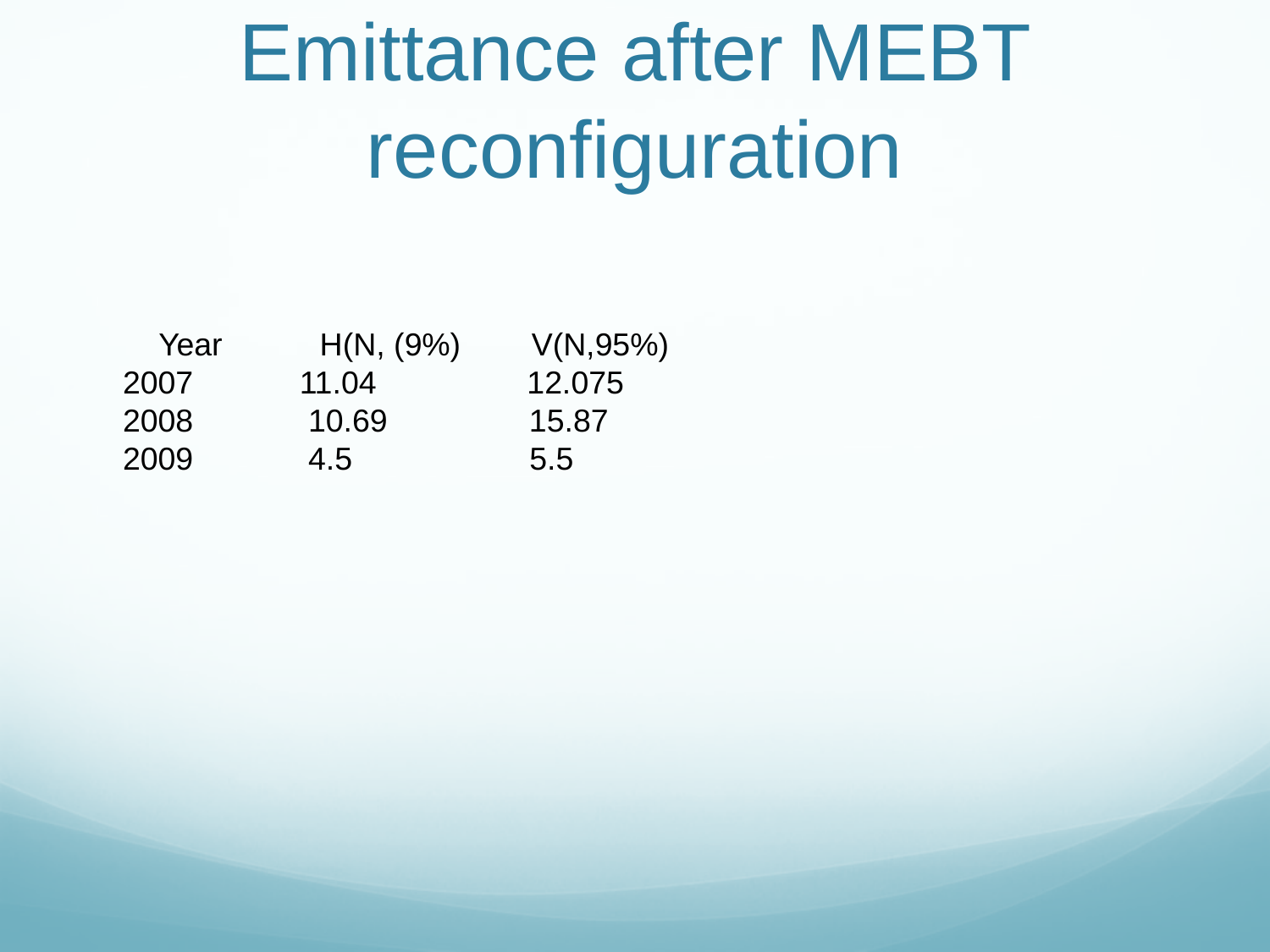

# Emittance after MEBT reconfiguration

    Year           H(N, (9%)        V(N,95%)
2007            11.04                 12.075
2008             10.69                15.87
2009             4.5                    5.5